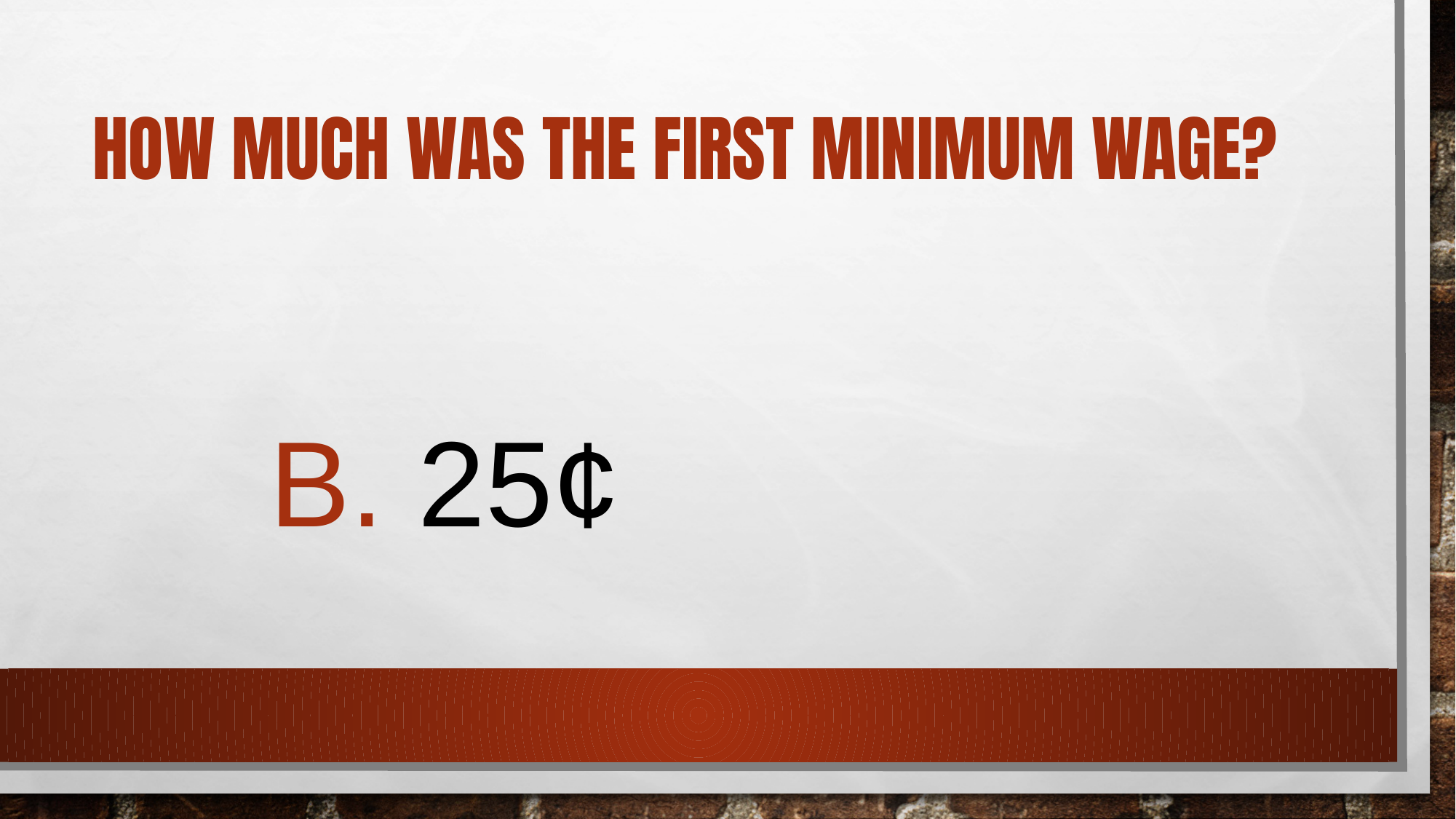

# How much was the first minimum wage?
B. 25¢